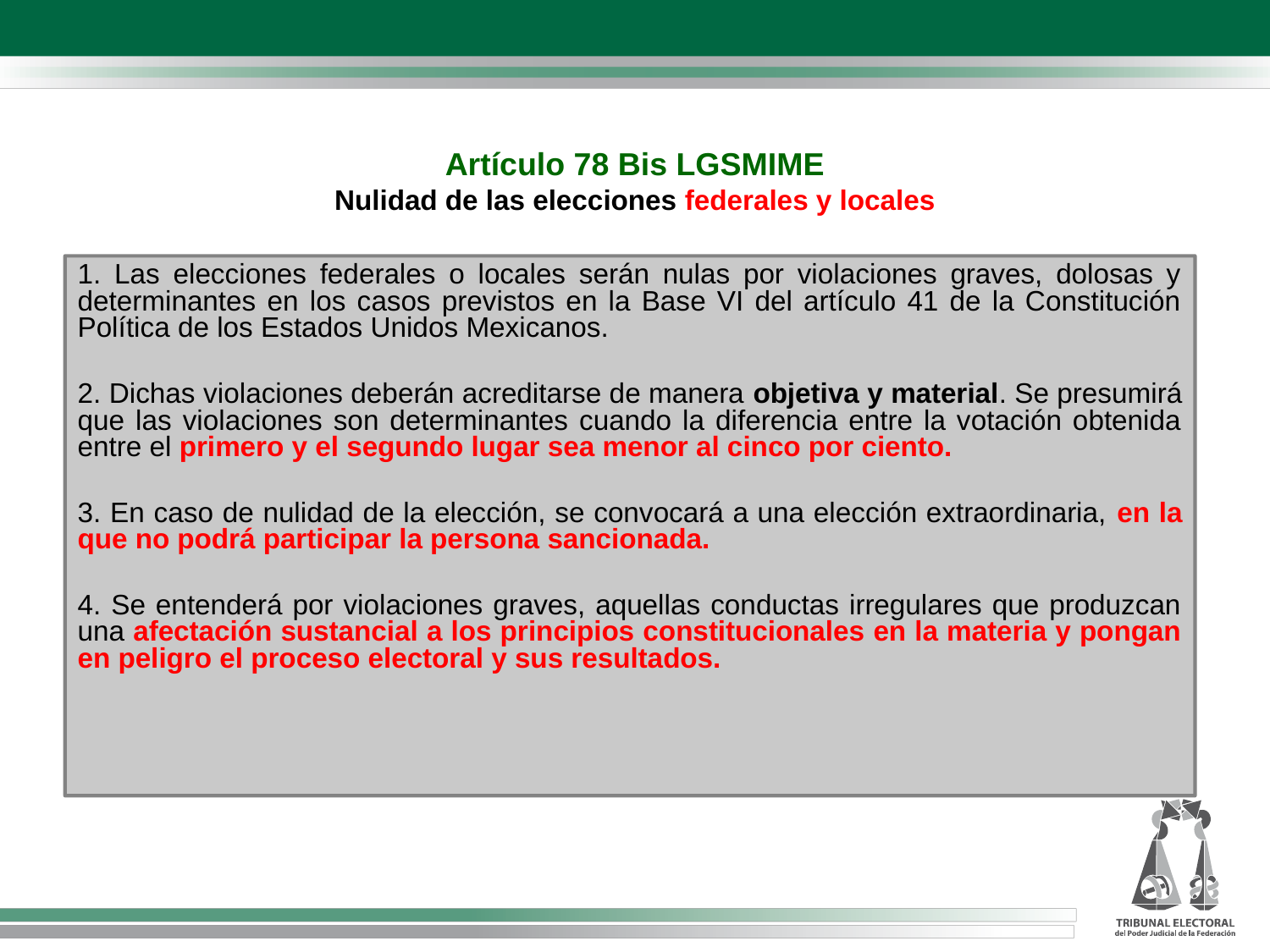

Artículo 78 Bis LGSMIME
Nulidad de las elecciones federales y locales
1. Las elecciones federales o locales serán nulas por violaciones graves, dolosas y determinantes en los casos previstos en la Base VI del artículo 41 de la Constitución Política de los Estados Unidos Mexicanos.

2. Dichas violaciones deberán acreditarse de manera objetiva y material. Se presumirá que las violaciones son determinantes cuando la diferencia entre la votación obtenida entre el primero y el segundo lugar sea menor al cinco por ciento.

3. En caso de nulidad de la elección, se convocará a una elección extraordinaria, en la que no podrá participar la persona sancionada.

4. Se entenderá por violaciones graves, aquellas conductas irregulares que produzcan una afectación sustancial a los principios constitucionales en la materia y pongan en peligro el proceso electoral y sus resultados.